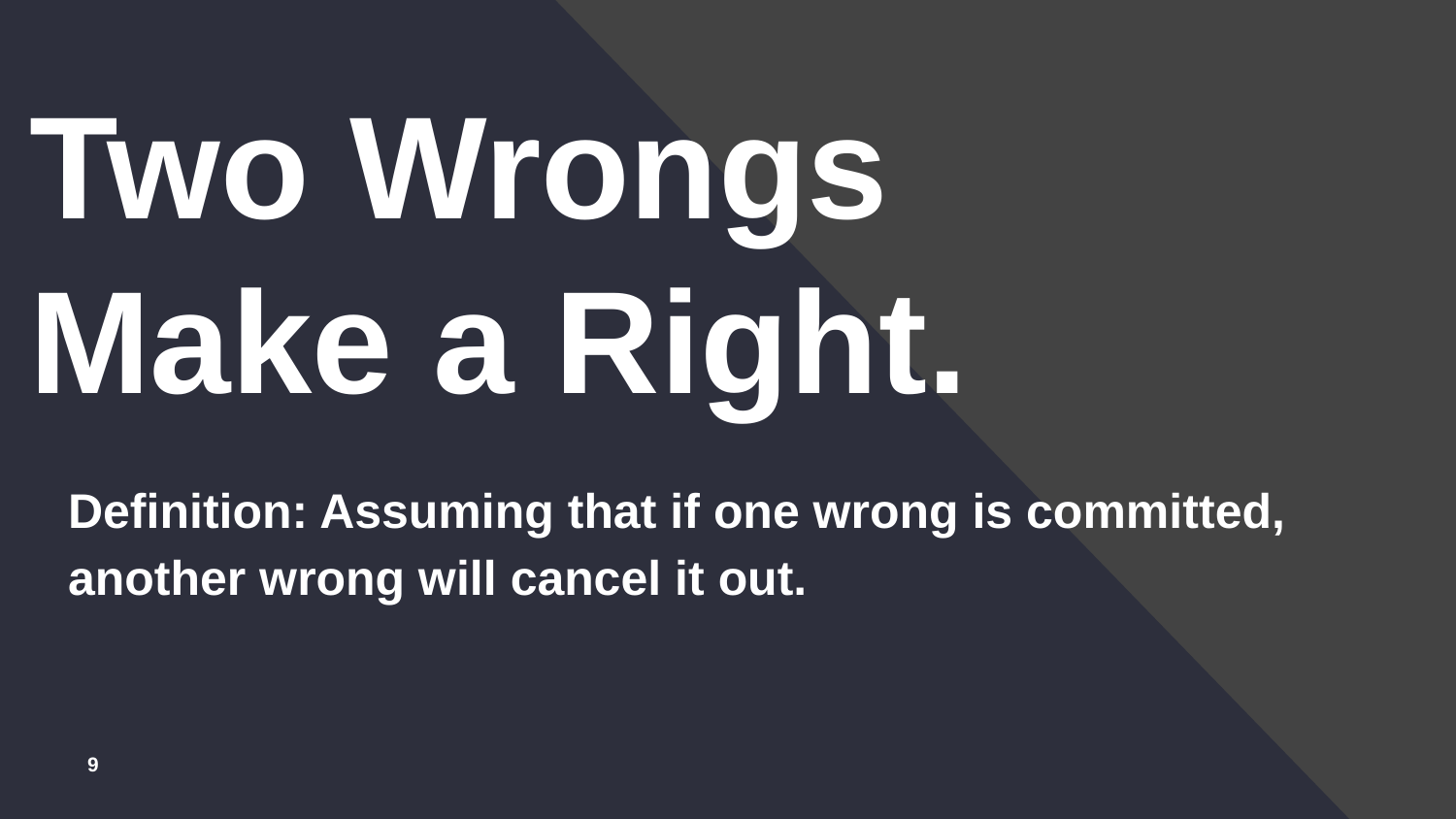

# Two Wrongs Make a Right.
Definition: Assuming that if one wrong is committed, another wrong will cancel it out.
9